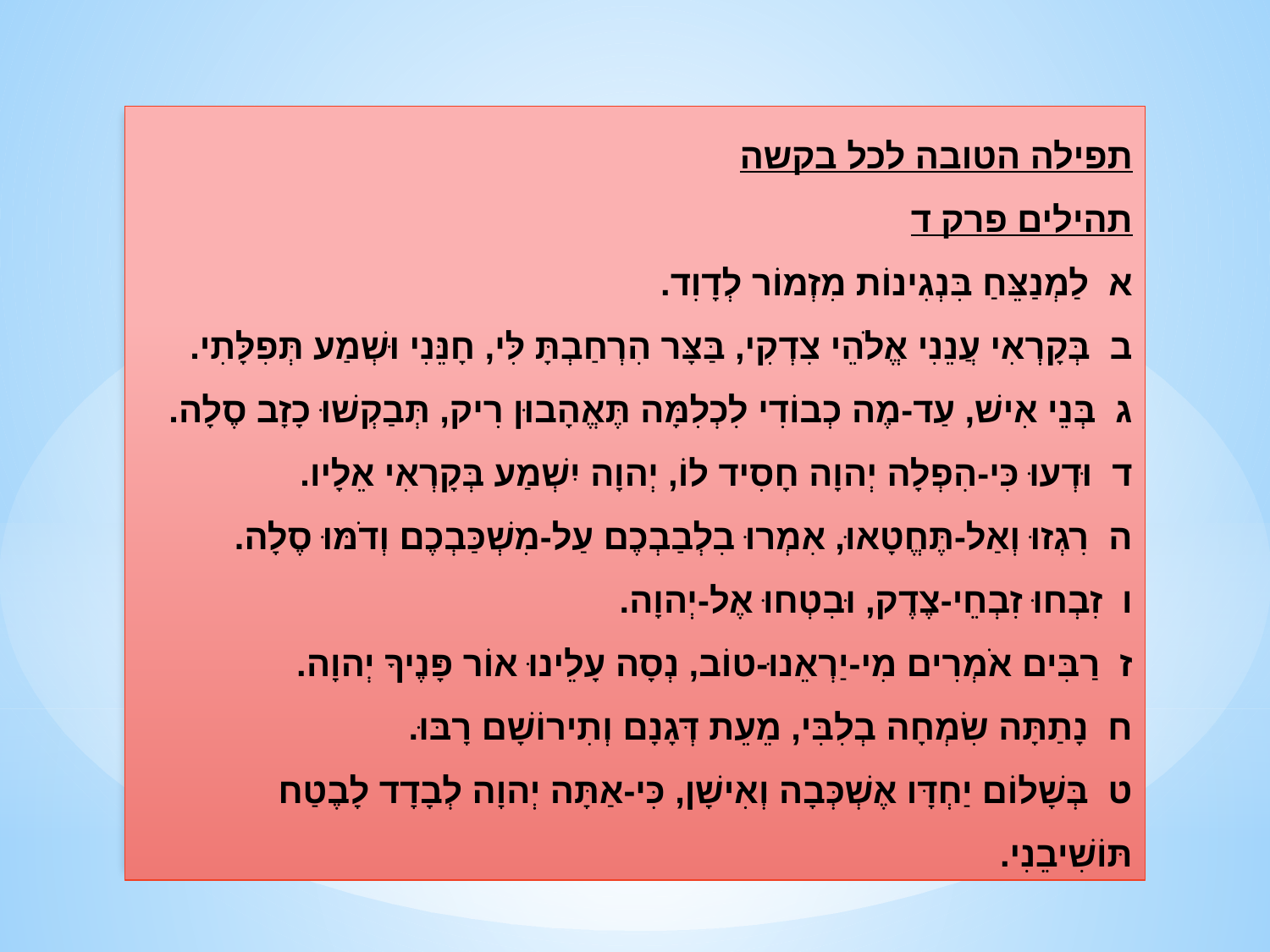

תפילה הטובה לכל בקשה
תהילים פרק ד
א  לַמְנַצֵּחַ בִּנְגִינוֹת מִזְמוֹר לְדָוִד.
ב  בְּקָרְאִי עֲנֵנִי אֱלֹהֵי צִדְקִי, בַּצָּר הִרְחַבְתָּ לִּי, חָנֵּנִי וּשְׁמַע תְּפִלָּתִי.
ג  בְּנֵי אִישׁ, עַד-מֶה כְבוֹדִי לִכְלִמָּה תֶּאֱהָבוּן רִיק, תְּבַקְשׁוּ כָזָב סֶלָה.
ד  וּדְעוּ כִּי-הִפְלָה יְהוָה חָסִיד לוֹ, יְהוָה יִשְׁמַע בְּקָרְאִי אֵלָיו.
ה  רִגְזוּ וְאַל-תֶּחֱטָאוּ, אִמְרוּ בִלְבַבְכֶם עַל-מִשְׁכַּבְכֶם וְדֹמּוּ סֶלָה.
ו  זִבְחוּ זִבְחֵי-צֶדֶק, וּבִטְחוּ אֶל-יְהוָה.
ז  רַבִּים אֹמְרִים מִי-יַרְאֵנוּ-טוֹב, נְסָה עָלֵינוּ אוֹר פָּנֶיךָ יְהוָה.
ח  נָתַתָּה שִׂמְחָה בְלִבִּי, מֵעֵת דְּגָנָם וְתִירוֹשָׁם רָבּוּ.
ט  בְּשָׁלוֹם יַחְדָּו אֶשְׁכְּבָה וְאִישָׁן, כִּי-אַתָּה יְהוָה לְבָדָד לָבֶטַח תּוֹשִׁיבֵנִי.